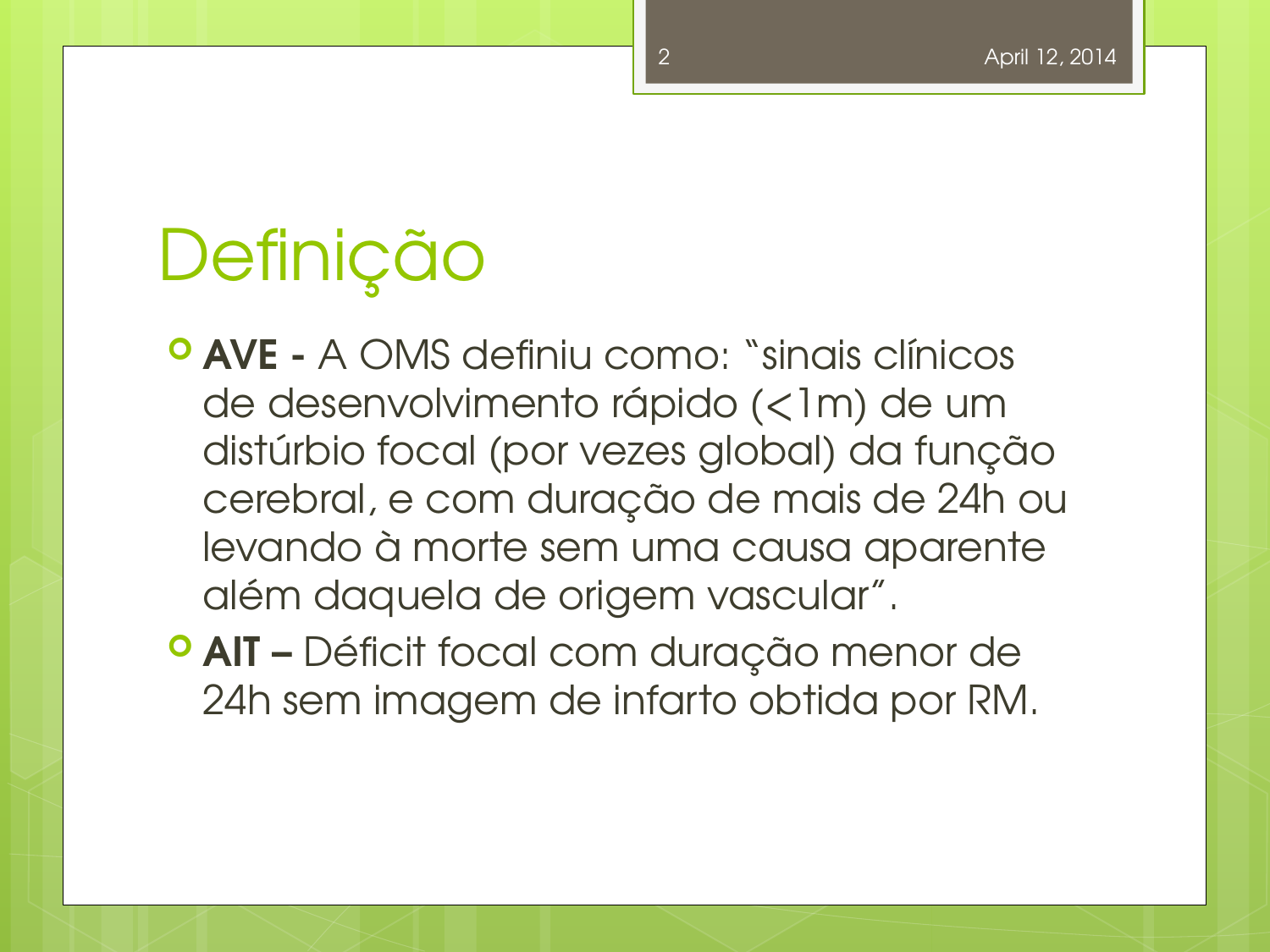

2
April 12, 2014
# Definição
AVE - A OMS definiu como: “sinais clínicos de desenvolvimento rápido (<1m) de um distúrbio focal (por vezes global) da função cerebral, e com duração de mais de 24h ou levando à morte sem uma causa aparente além daquela de origem vascular”.
AIT – Déficit focal com duração menor de 24h sem imagem de infarto obtida por RM.